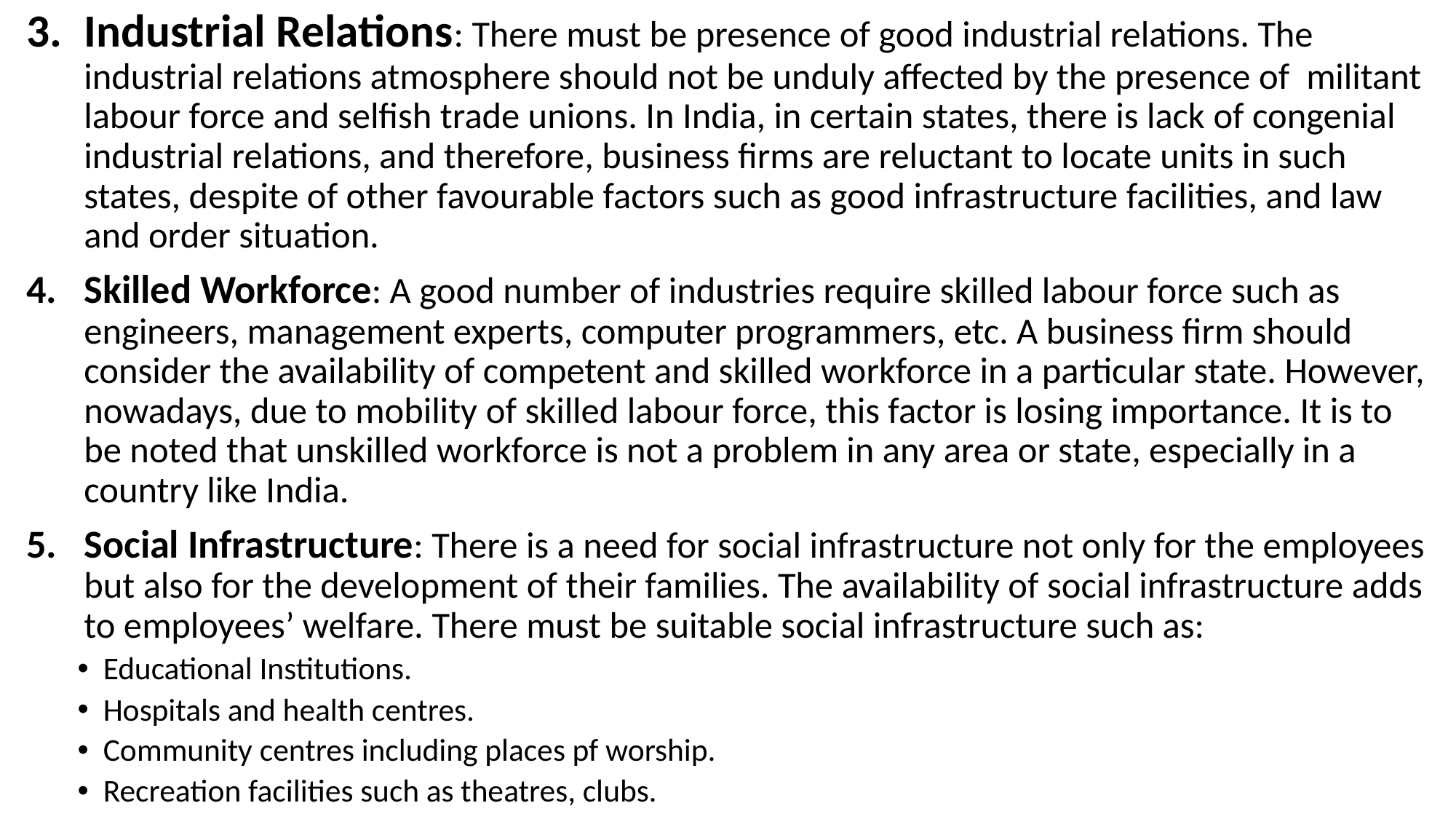

Industrial Relations: There must be presence of good industrial relations. The industrial relations atmosphere should not be unduly affected by the presence of  militant labour force and selfish trade unions. In India, in certain states, there is lack of congenial industrial relations, and therefore, business firms are reluctant to locate units in such states, despite of other favourable factors such as good infrastructure facilities, and law and order situation.
Skilled Workforce: A good number of industries require skilled labour force such as engineers, management experts, computer programmers, etc. A business firm should consider the availability of competent and skilled workforce in a particular state. However, nowadays, due to mobility of skilled labour force, this factor is losing importance. It is to be noted that unskilled workforce is not a problem in any area or state, especially in a country like India.
Social Infrastructure: There is a need for social infrastructure not only for the employees but also for the development of their families. The availability of social infrastructure adds to employees’ welfare. There must be suitable social infrastructure such as:
Educational Institutions.
Hospitals and health centres.
Community centres including places pf worship.
Recreation facilities such as theatres, clubs.